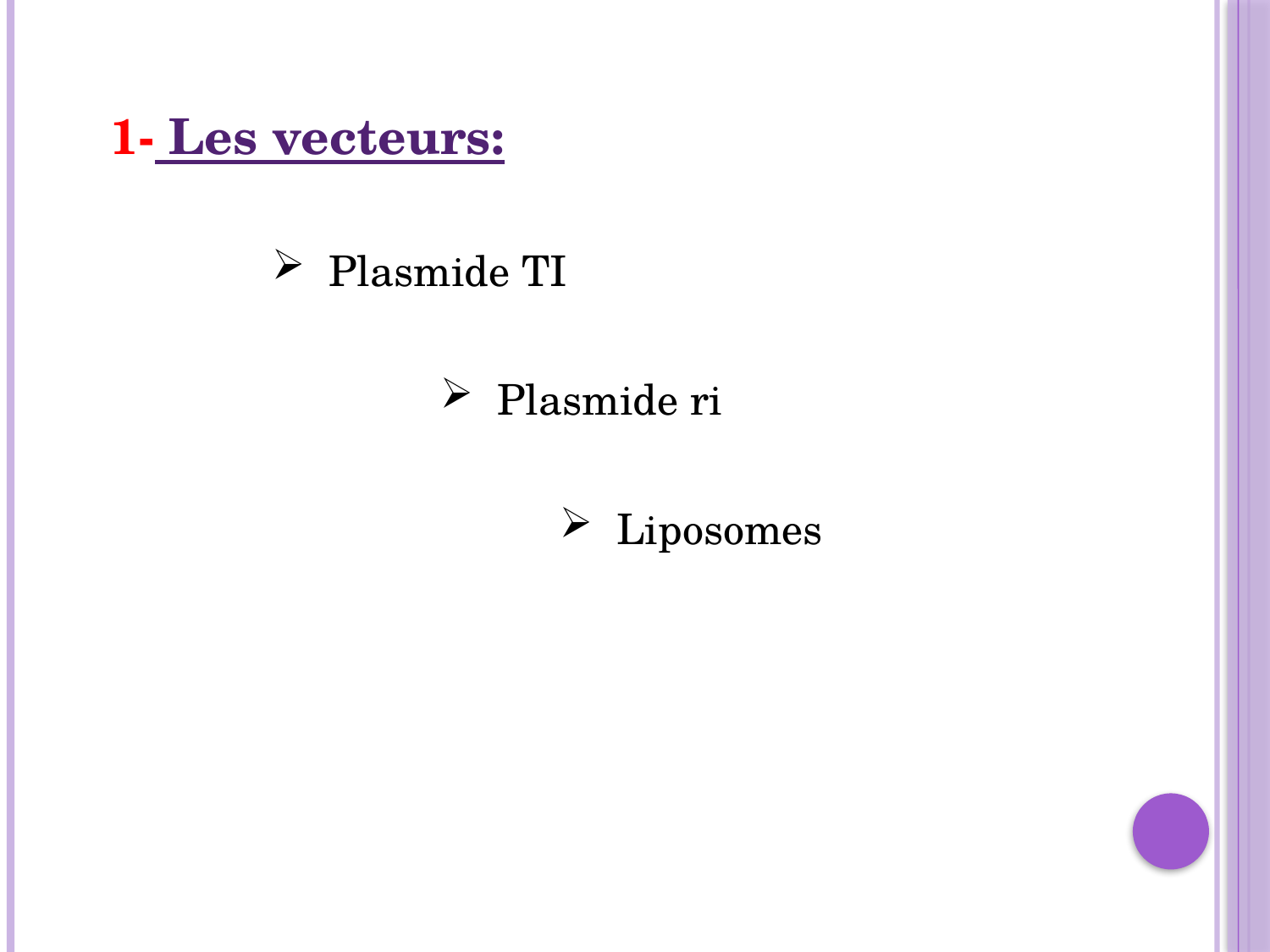

1- Les vecteurs:
  Plasmide TI
  Plasmide ri
  Liposomes